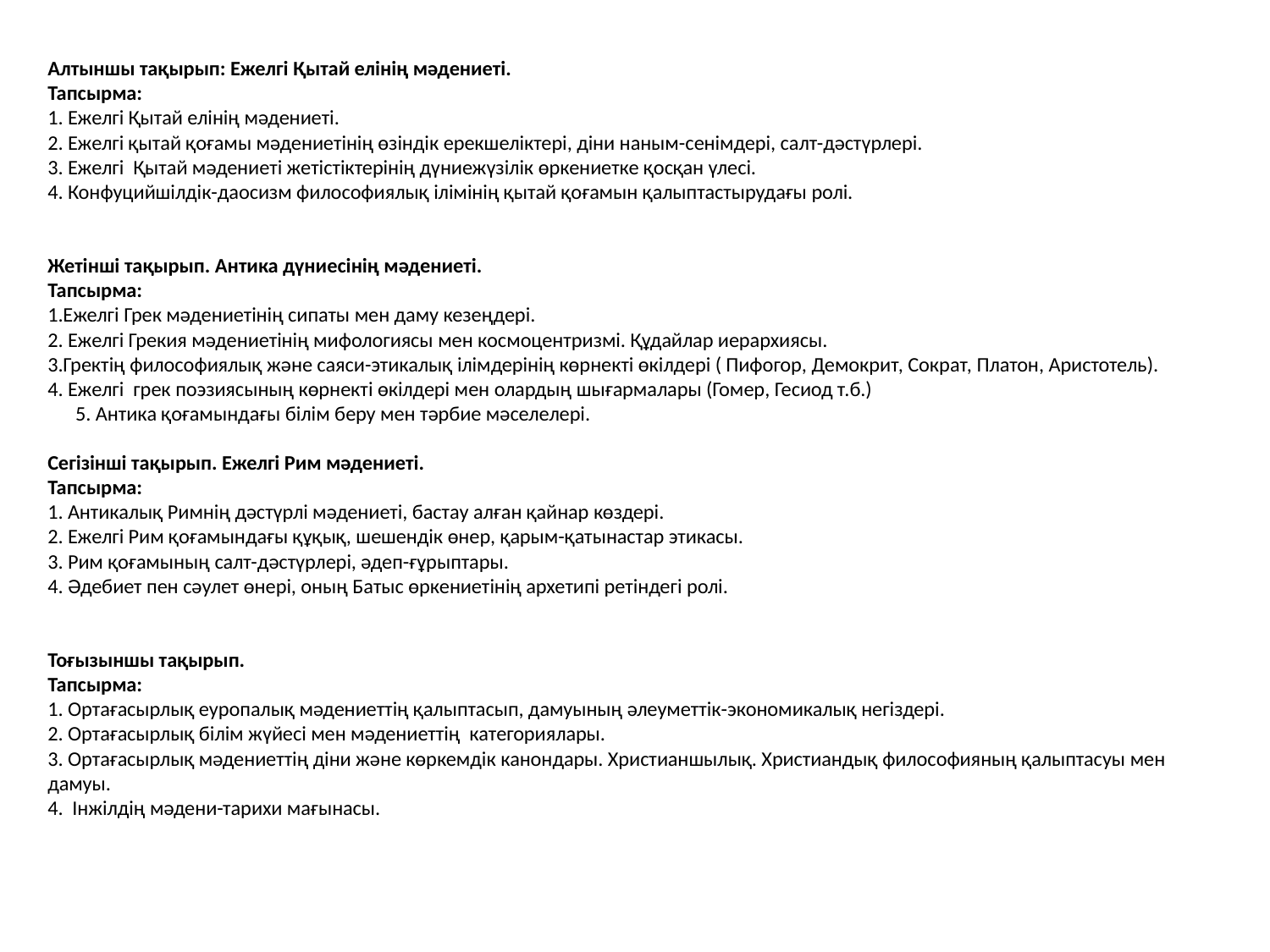

# Алтыншы тақырып: Ежелгі Қытай елінің мәдениеті. Тапсырма: 1. Ежелгі Қытай елінің мәдениеті. 2. Ежелгі қытай қоғамы мәдениетінің өзіндік ерекшеліктері, діни наным-сенімдері, салт-дәстүрлері. 3. Ежелгі  Қытай мәдениеті жетістіктерінің дүниежүзілік өркениетке қосқан үлесі. 4. Конфуцийшілдік-даосизм философиялық ілімінің қытай қоғамын қалыптастырудағы ролі.     Жетінші тақырып. Антика дүниесінің мәдениеті. Тапсырма: 1.Ежелгі Грек мәдениетінің сипаты мен даму кезеңдері. 2. Ежелгі Грекия мәдениетінің мифологиясы мен космоцентризмі. Құдайлар иерархиясы. 3.Гректің философиялық және саяси-этикалық ілімдерінің көрнекті өкілдері ( Пифогор, Демокрит, Сократ, Платон, Аристотель). 4. Ежелгі  грек поэзиясының көрнекті өкілдері мен олардың шығармалары (Гомер, Гесиод т.б.) 5. Антика қоғамындағы білім беру мен тәрбие мәселелері.   Сегізінші тақырып. Ежелгі Рим мәдениеті. Тапсырма: 1. Антикалық Римнің дәстүрлі мәдениеті, бастау алған қайнар көздері. 2. Ежелгі Рим қоғамындағы құқық, шешендік өнер, қарым-қатынастар этикасы. 3. Рим қоғамының салт-дәстүрлері, әдеп-ғұрыптары. 4. Әдебиет пен сәулет өнері, оның Батыс өркениетінің архетипі ретіндегі ролі.     Тоғызыншы тақырып. Тапсырма: 1. Ортағасырлық еуропалық мәдениеттің қалыптасып, дамуының әлеуметтік-экономикалық негіздері. 2. Ортағасырлық білім жүйесі мен мәдениеттің  категориялары. 3. Ортағасырлық мәдениеттің діни және көркемдік канондары. Христианшылық. Христиандық философияның қалыптасуы мен дамуы. 4.  Інжілдің мәдени-тарихи мағынасы.